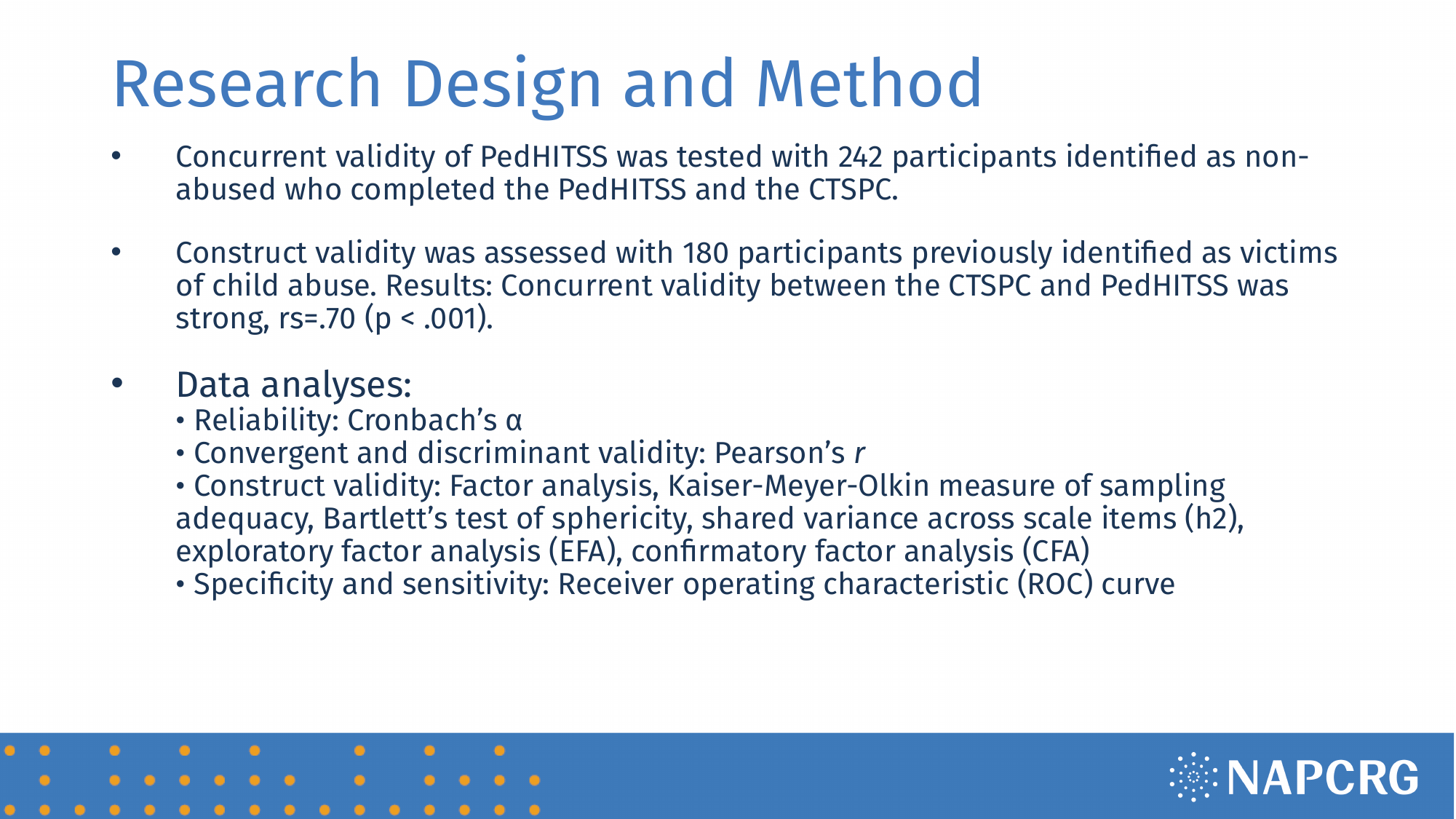

# Research Design and Method
Concurrent validity of PedHITSS was tested with 242 participants identified as non-abused who completed the PedHITSS and the CTSPC.
Construct validity was assessed with 180 participants previously identified as victims of child abuse. Results: Concurrent validity between the CTSPC and PedHITSS was strong, rs=.70 (p < .001).
Data analyses:
• Reliability: Cronbach’s α
• Convergent and discriminant validity: Pearson’s r
• Construct validity: Factor analysis, Kaiser-Meyer-Olkin measure of sampling adequacy, Bartlett’s test of sphericity, shared variance across scale items (h2), exploratory factor analysis (EFA), confirmatory factor analysis (CFA)
• Specificity and sensitivity: Receiver operating characteristic (ROC) curve